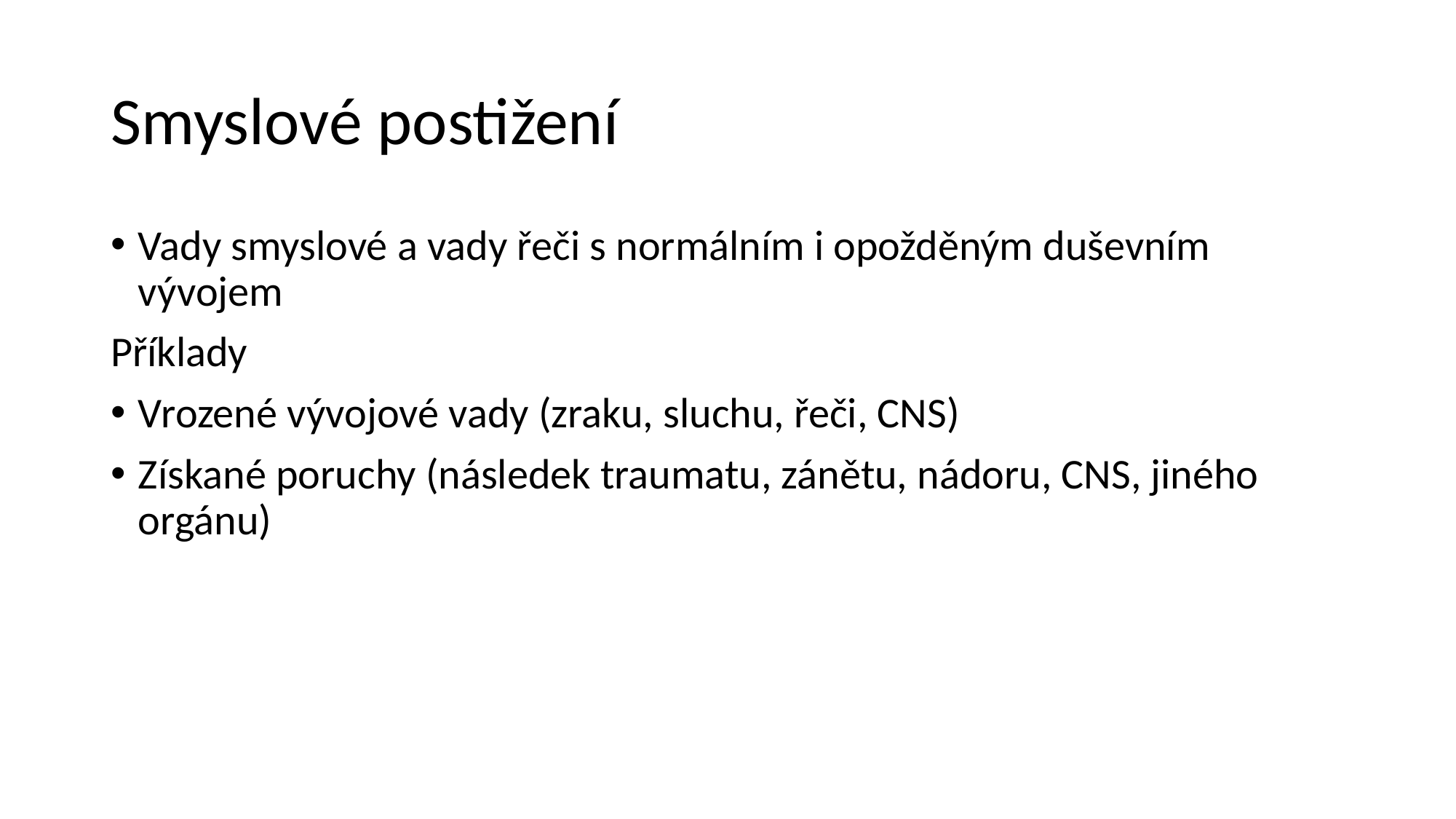

# Smyslové postižení
Vady smyslové a vady řeči s normálním i opožděným duševním vývojem
Příklady
Vrozené vývojové vady (zraku, sluchu, řeči, CNS)
Získané poruchy (následek traumatu, zánětu, nádoru, CNS, jiného orgánu)